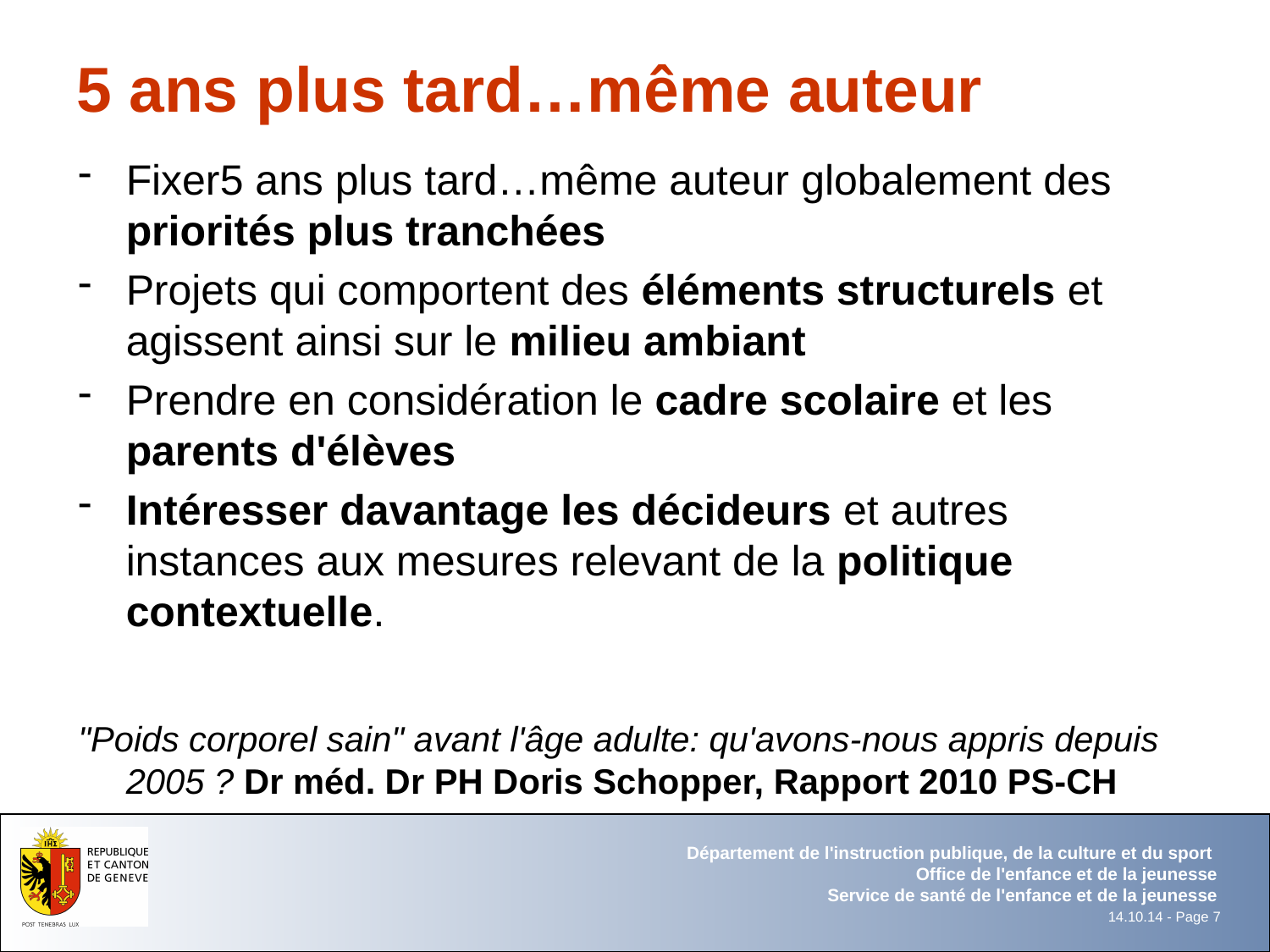

# 5 ans plus tard…même auteur
Fixer5 ans plus tard…même auteur globalement des priorités plus tranchées
Projets qui comportent des éléments structurels et agissent ainsi sur le milieu ambiant
Prendre en considération le cadre scolaire et les parents d'élèves
Intéresser davantage les décideurs et autres instances aux mesures relevant de la politique contextuelle.

"Poids corporel sain" avant l'âge adulte: qu'avons-nous appris depuis 2005 ? Dr méd. Dr PH Doris Schopper, Rapport 2010 PS-CH